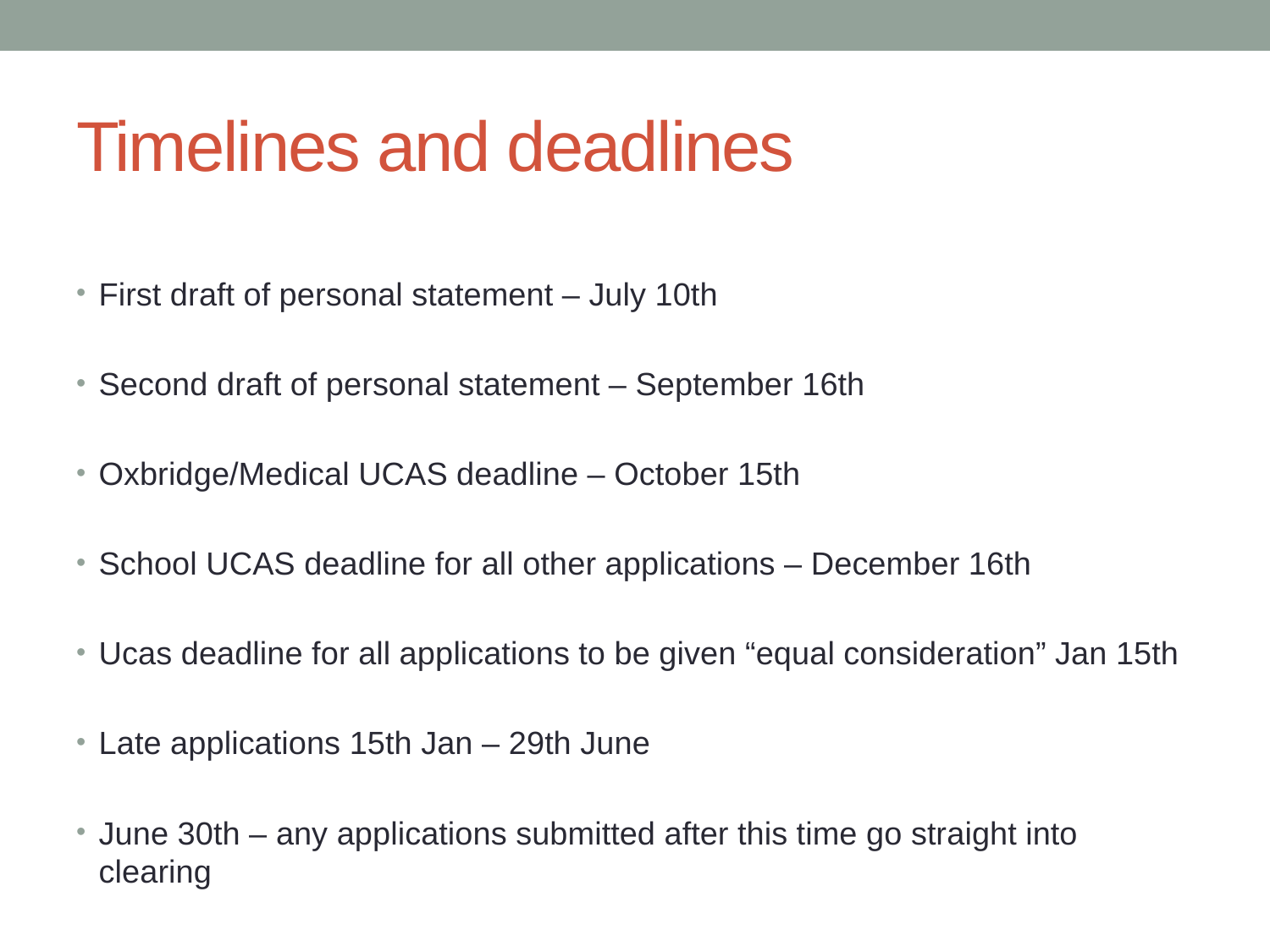

# Timelines and deadlines

First draft of personal statement – July 10th

Second draft of personal statement – September 16th

Oxbridge/Medical UCAS deadline – October 15th

School UCAS deadline for all other applications – December 16th

Ucas deadline for all applications to be given “equal consideration” Jan 15th

Late applications 15th Jan – 29th June

June 30th – any applications submitted after this time go straight into clearing